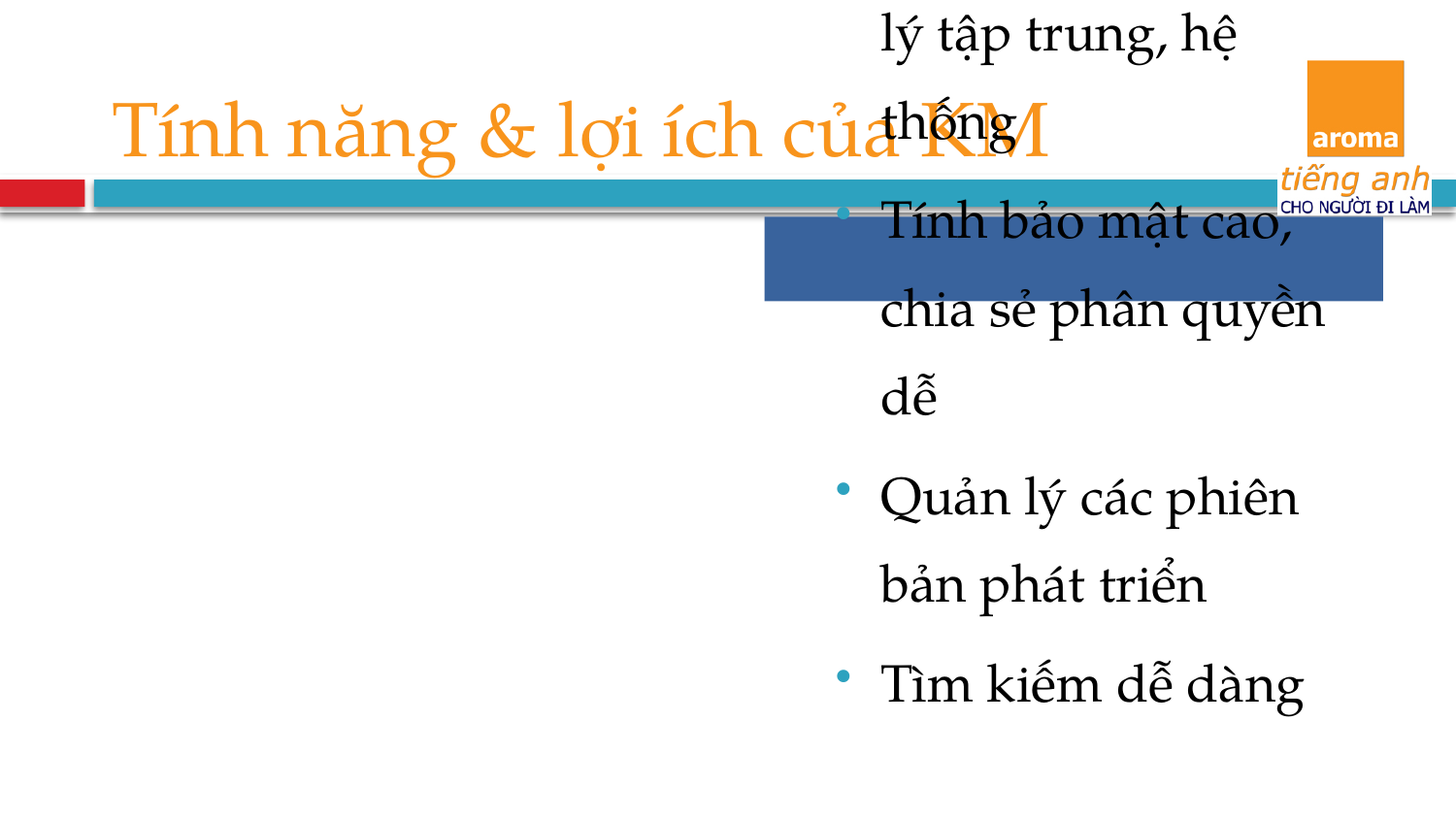

Tính năng & lợi ích của KM
Hệ thống quản lý tài liệu tốt
Tài liệu được quản lý tập trung, hệ thống
Tính bảo mật cao, chia sẻ phân quyền dễ
Quản lý các phiên bản phát triển
Tìm kiếm dễ dàng